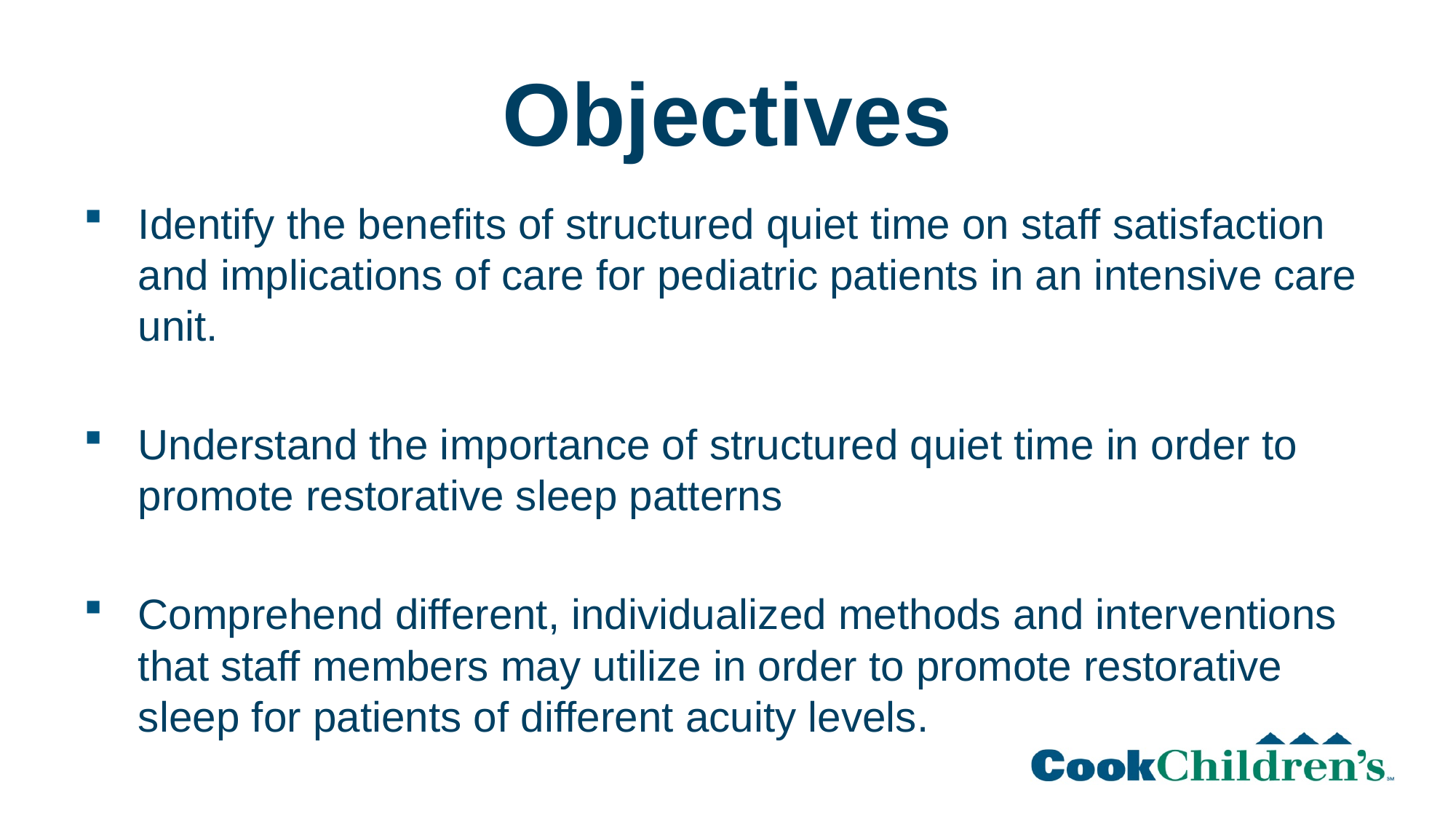

# Objectives
Identify the benefits of structured quiet time on staff satisfaction and implications of care for pediatric patients in an intensive care unit.

Understand the importance of structured quiet time in order to promote restorative sleep patterns

Comprehend different, individualized methods and interventions that staff members may utilize in order to promote restorative sleep for patients of different acuity levels.